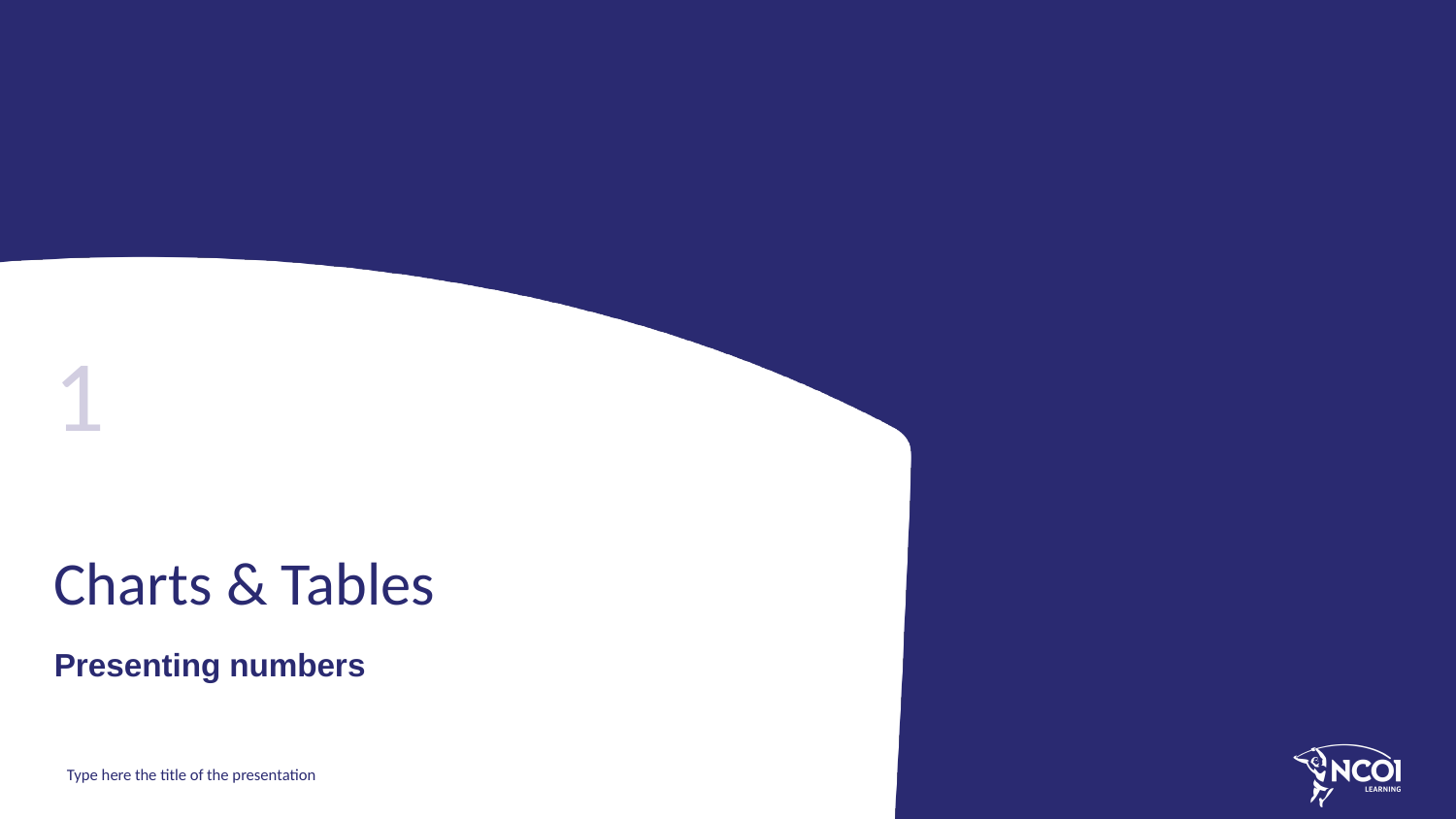

1
# Charts & Tables
Presenting numbers
Type here the title of the presentation